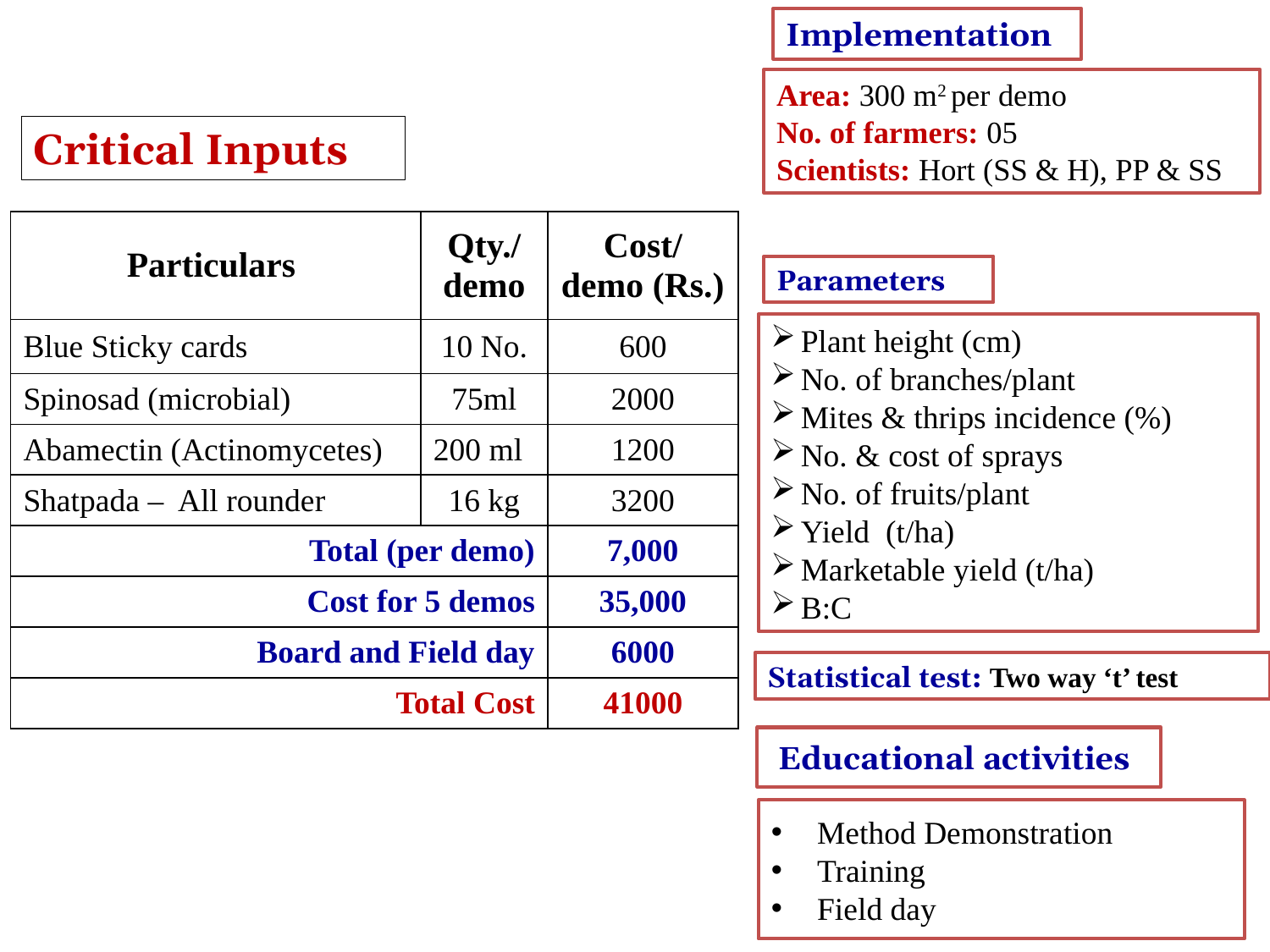

Implementation
Area: 300 m2 per demo
No. of farmers: 05
Scientists: Hort (SS & H), PP & SS
Critical Inputs
| Particulars | Qty./ demo | Cost/ demo (Rs.) |
| --- | --- | --- |
| Blue Sticky cards | 10 No. | 600 |
| Spinosad (microbial) | 75ml | 2000 |
| Abamectin (Actinomycetes) | 200 ml | 1200 |
| Shatpada – All rounder | 16 kg | 3200 |
| Total (per demo) |  | 7,000 |
| Cost for 5 demos |  | 35,000 |
| Board and Field day |  | 6000 |
| Total Cost |  | 41000 |
Parameters
Plant height (cm)
No. of branches/plant
Mites & thrips incidence (%)
No. & cost of sprays
No. of fruits/plant
Yield  (t/ha)
Marketable yield (t/ha)
B:C
Statistical test: Two way ‘t’ test

 Educational activities

  Method Demonstration
  Training
  Field day